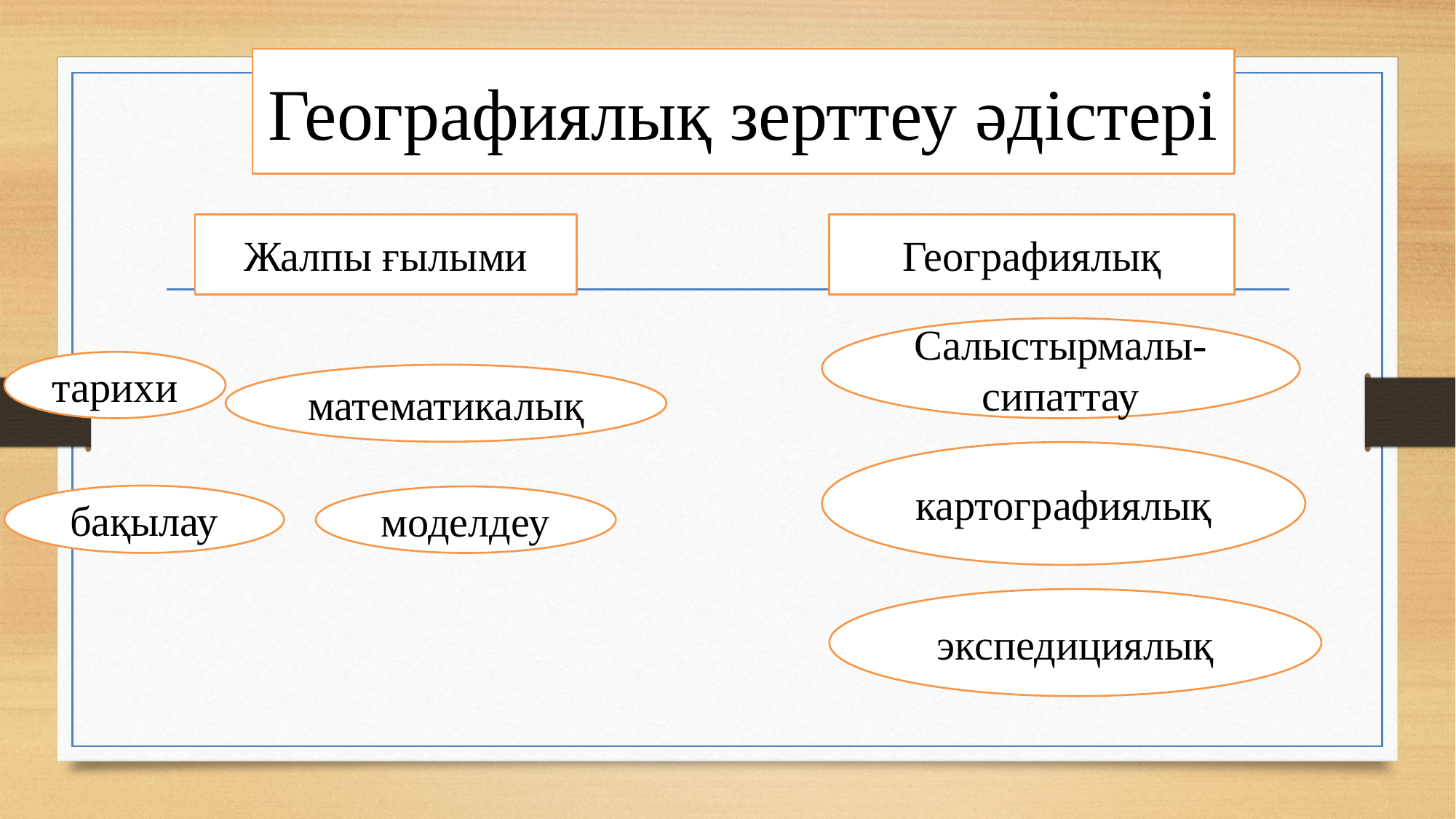

Географиялық зерттеу әдістері
Жалпы ғылыми
Географиялық
Салыстырмалы-сипаттау
тарихи
математикалық
картографиялық
бақылау
моделдеу
экспедициялық